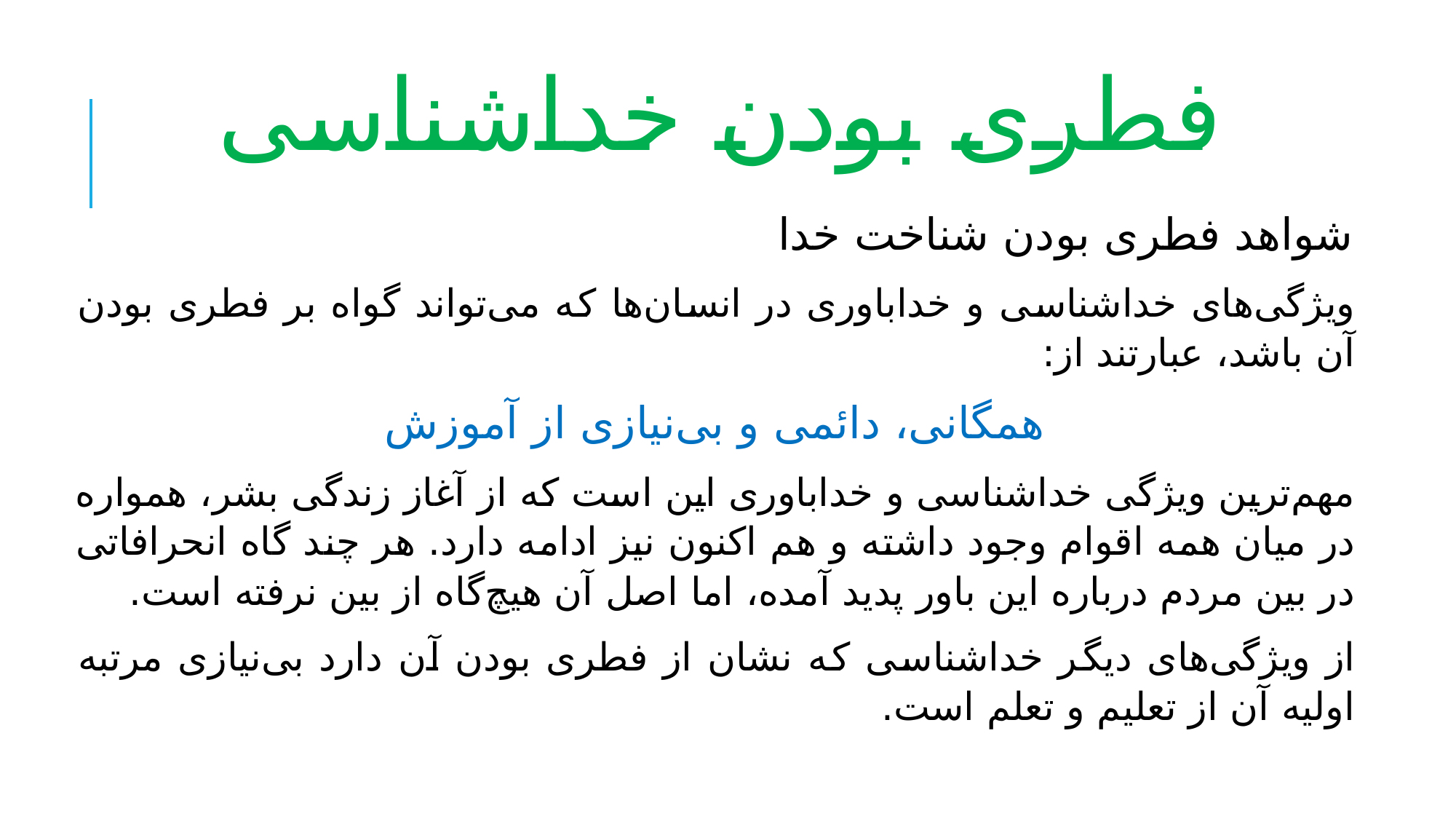

# فطری بودن خداشناسی
شواهد فطری بودن شناخت خدا
ویژگی‌های خداشناسی و خداباوری در انسان‌ها که می‌تواند گواه بر فطری بودن آن باشد، عبارتند از:
همگانی، دائمی و بی‌نیازی از آموزش
مهم‌ترین ویژگی خداشناسی و خداباوری این است که از آغاز زندگی بشر، همواره در میان همه اقوام وجود داشته و هم اکنون نیز ادامه دارد. هر چند گاه انحرافاتی در بین مردم درباره این باور پدید آمده، اما اصل آن هیچ‌گاه از بین نرفته است.
از ویژگی‌های دیگر خداشناسی که نشان از فطری بودن آن دارد بی‌نیازی مرتبه اولیه آن از تعلیم و تعلم است.